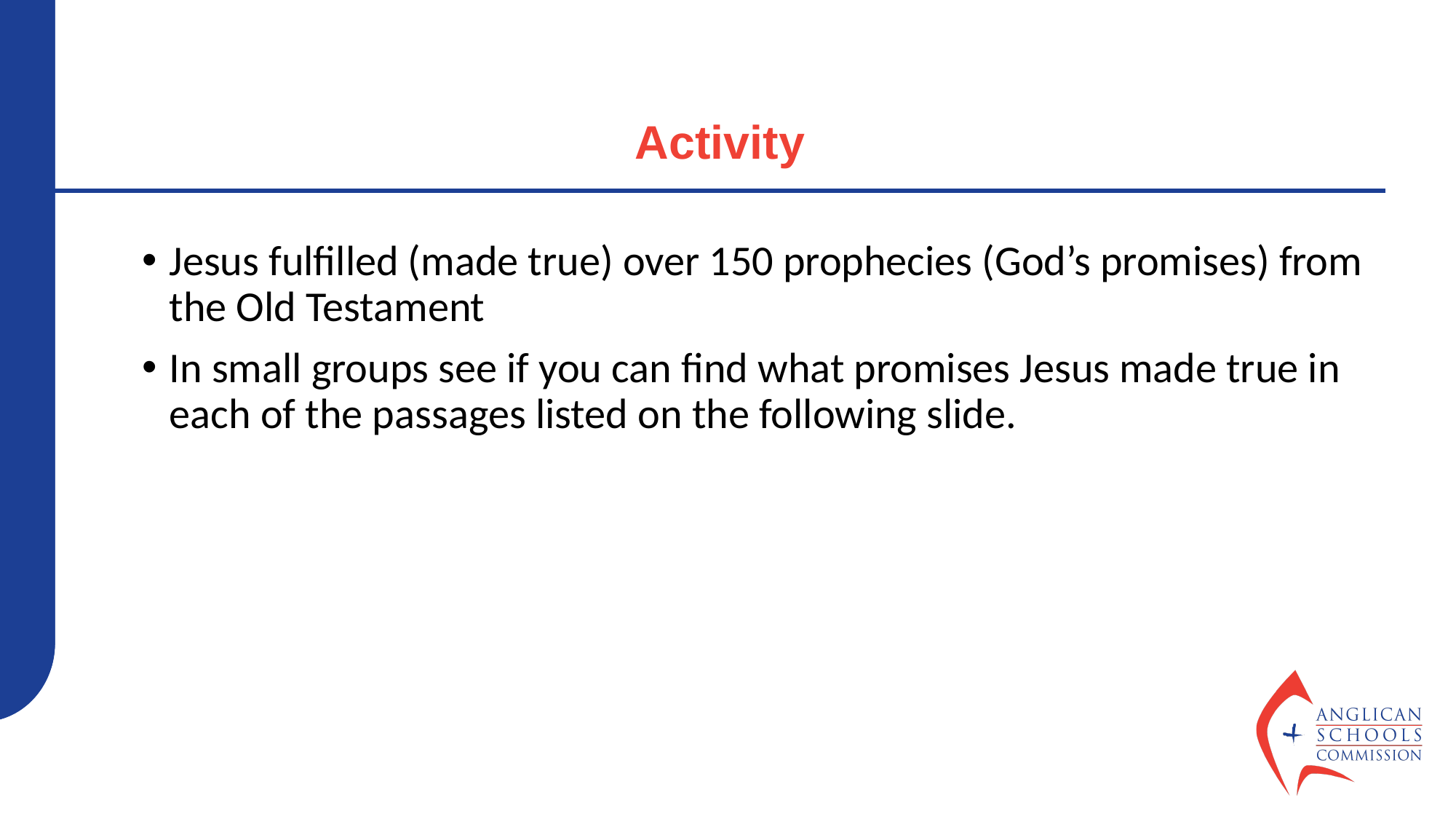

# Activity
Jesus fulfilled (made true) over 150 prophecies (God’s promises) from the Old Testament
In small groups see if you can find what promises Jesus made true in each of the passages listed on the following slide.